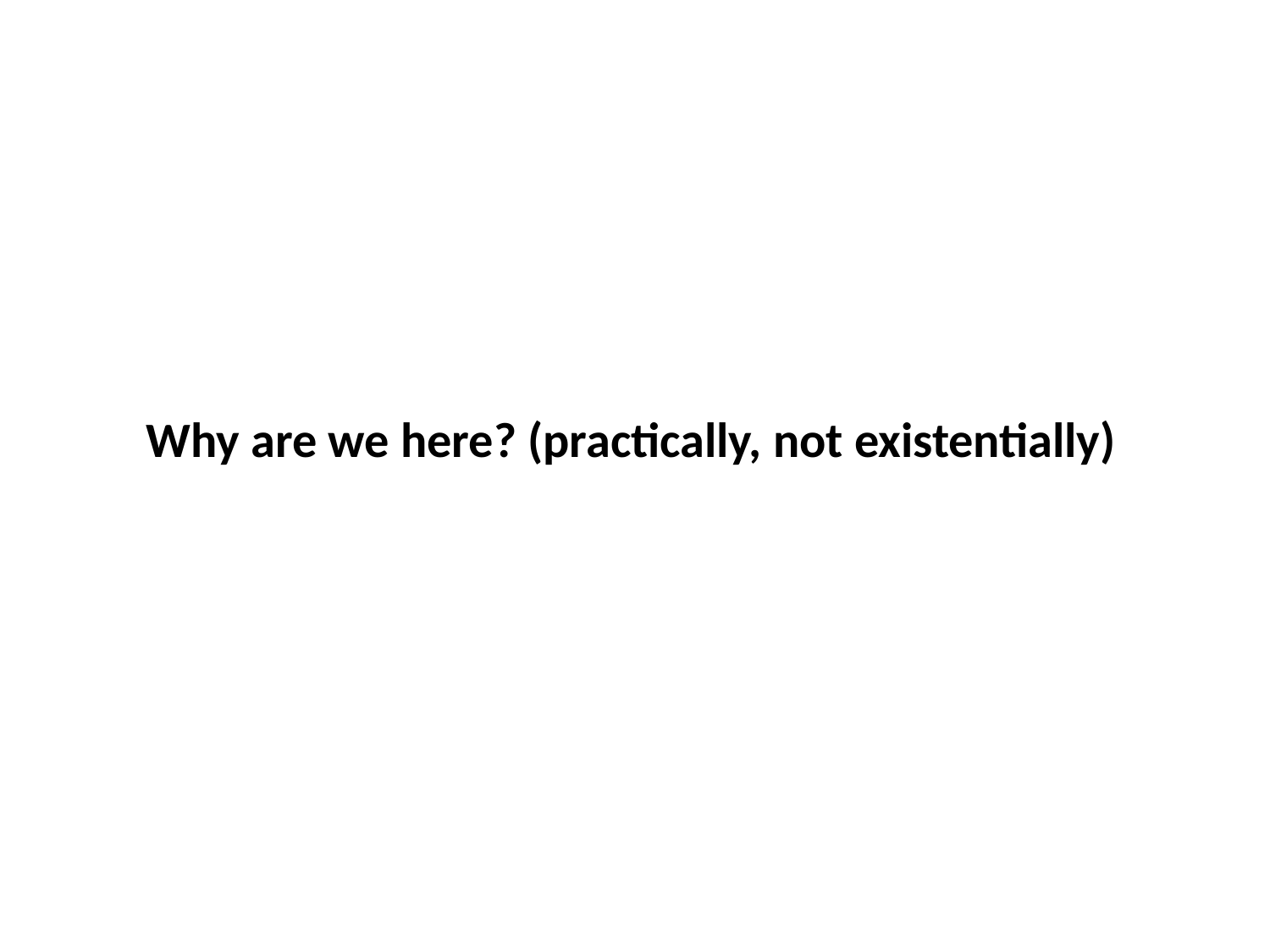

Why are we here? (practically, not existentially)